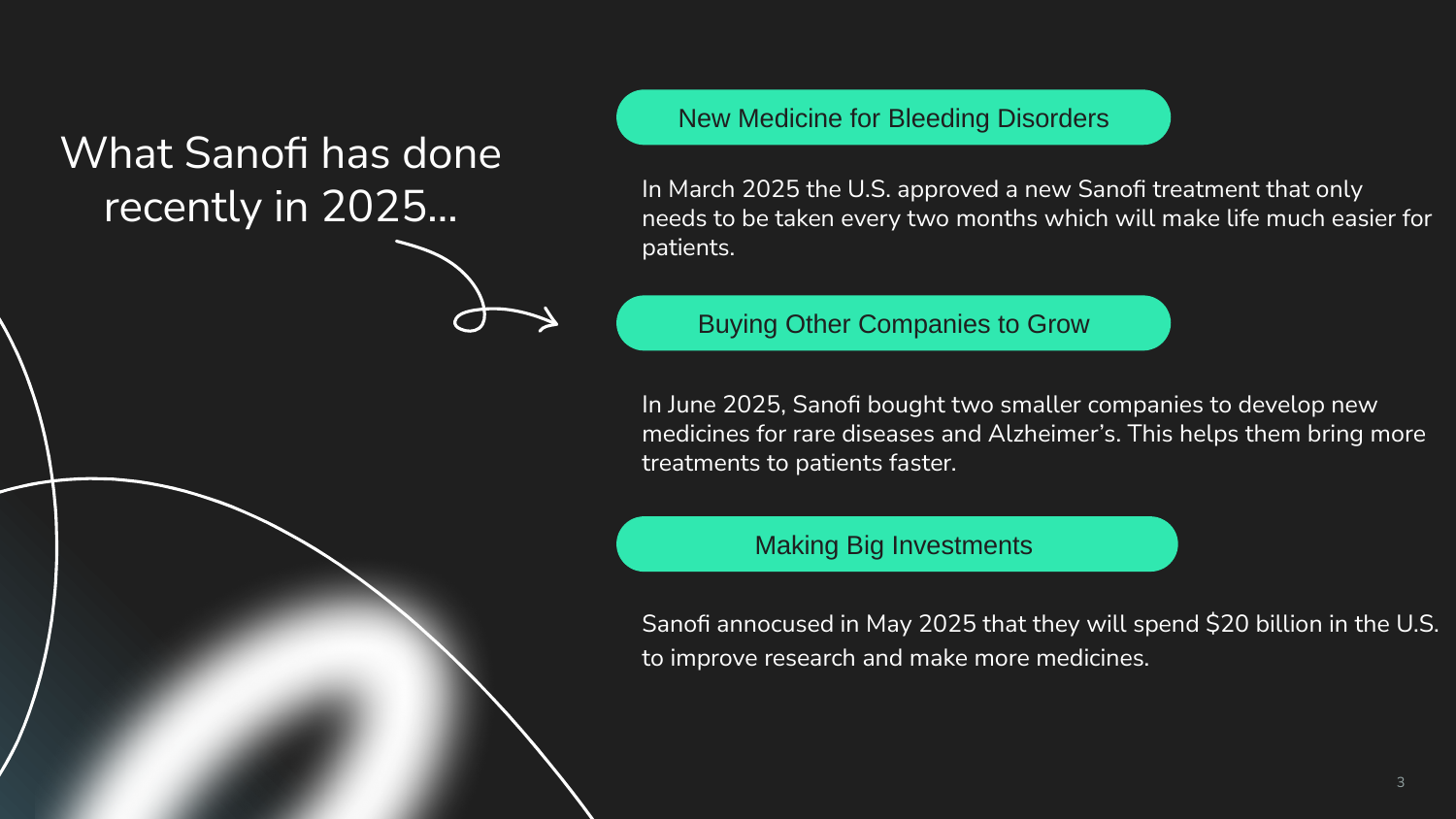

New Medicine for Bleeding Disorders
# What Sanofi has done recently in 2025…
In March 2025 the U.S. approved a new Sanofi treatment that only needs to be taken every two months which will make life much easier for patients.

Buying Other Companies to Grow
In June 2025, Sanofi bought two smaller companies to develop new medicines for rare diseases and Alzheimer’s. This helps them bring more treatments to patients faster.

Making Big Investments
Sanofi annocused in May 2025 that they will spend $20 billion in the U.S. to improve research and make more medicines.